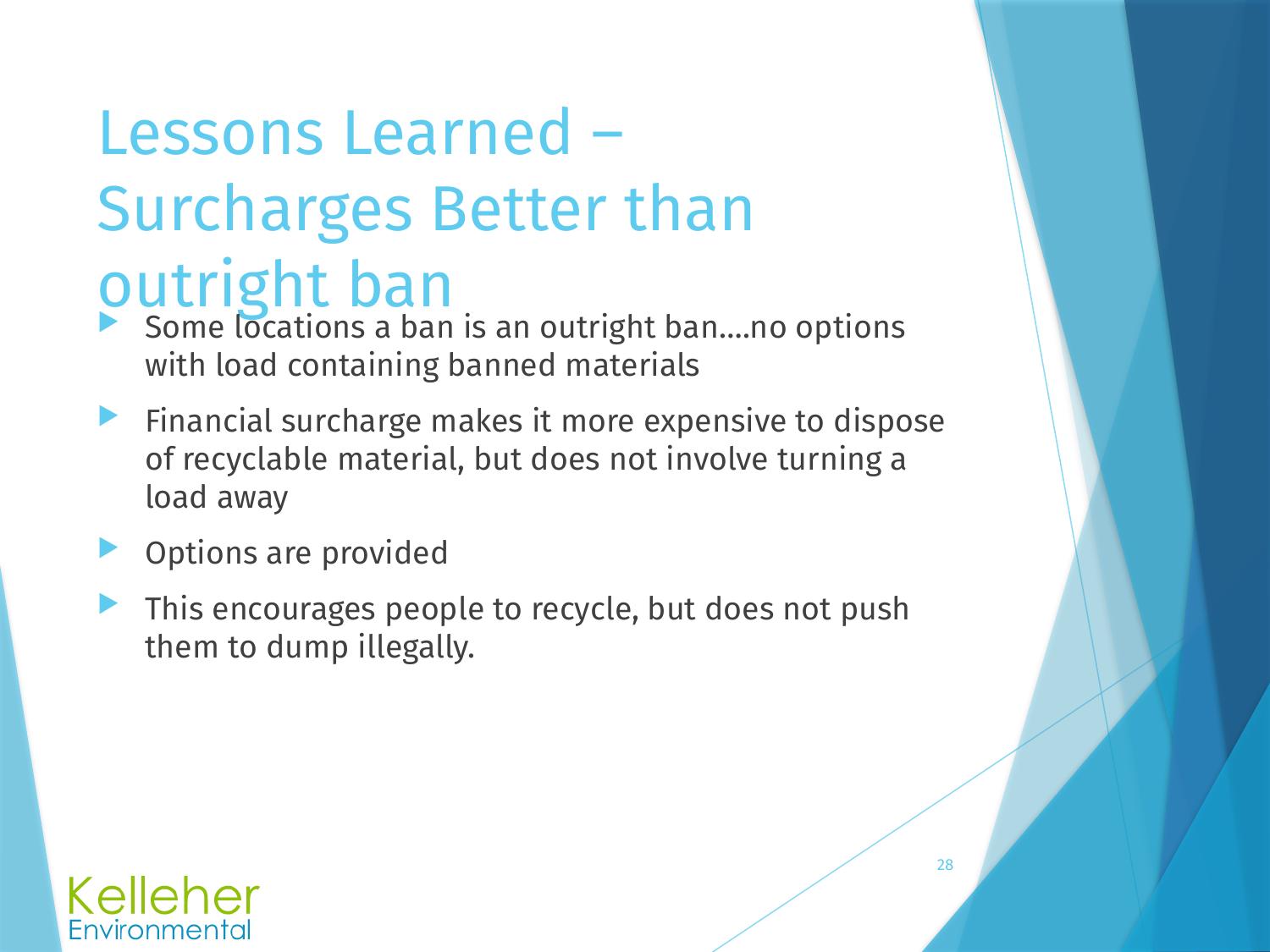

# Lessons Learned – Surcharges Better than outright ban
Some locations a ban is an outright ban….no options with load containing banned materials
Financial surcharge makes it more expensive to dispose of recyclable material, but does not involve turning a load away
Options are provided
This encourages people to recycle, but does not push them to dump illegally.
28